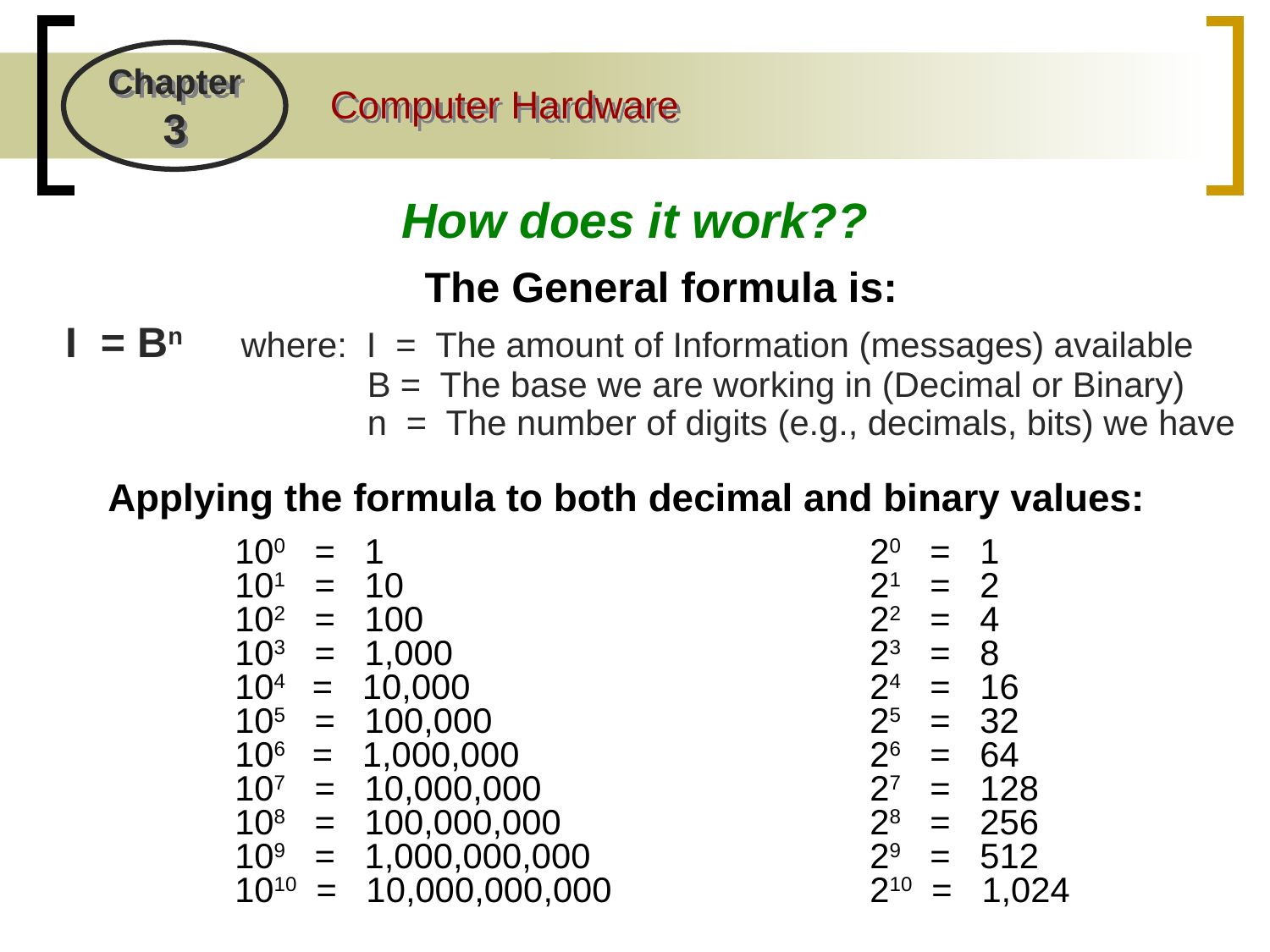

How does it work??
The General formula is:
I  = Bn	     where:  I  =  The amount of Information (messages) available
                               B =  The base we are working in (Decimal or Binary)
                               n  =  The number of digits (e.g., decimals, bits) we have
Applying the formula to both decimal and binary values:
	100   =   1				20   =   1
	101   =   10				21   =   2
	102   =   100				22   =   4
	103   =   1,000				23   =   8
	104    =   10,000				24   =   16
	105   =   100,000			25   =   32
	106    =   1,000,000			26   =   64
	107   =   10,000,000			27   =   128
	108   =   100,000,000			28   =   256
	109   =   1,000,000,000			29   =   512
	1010  =   10,000,000,000			210  =   1,024